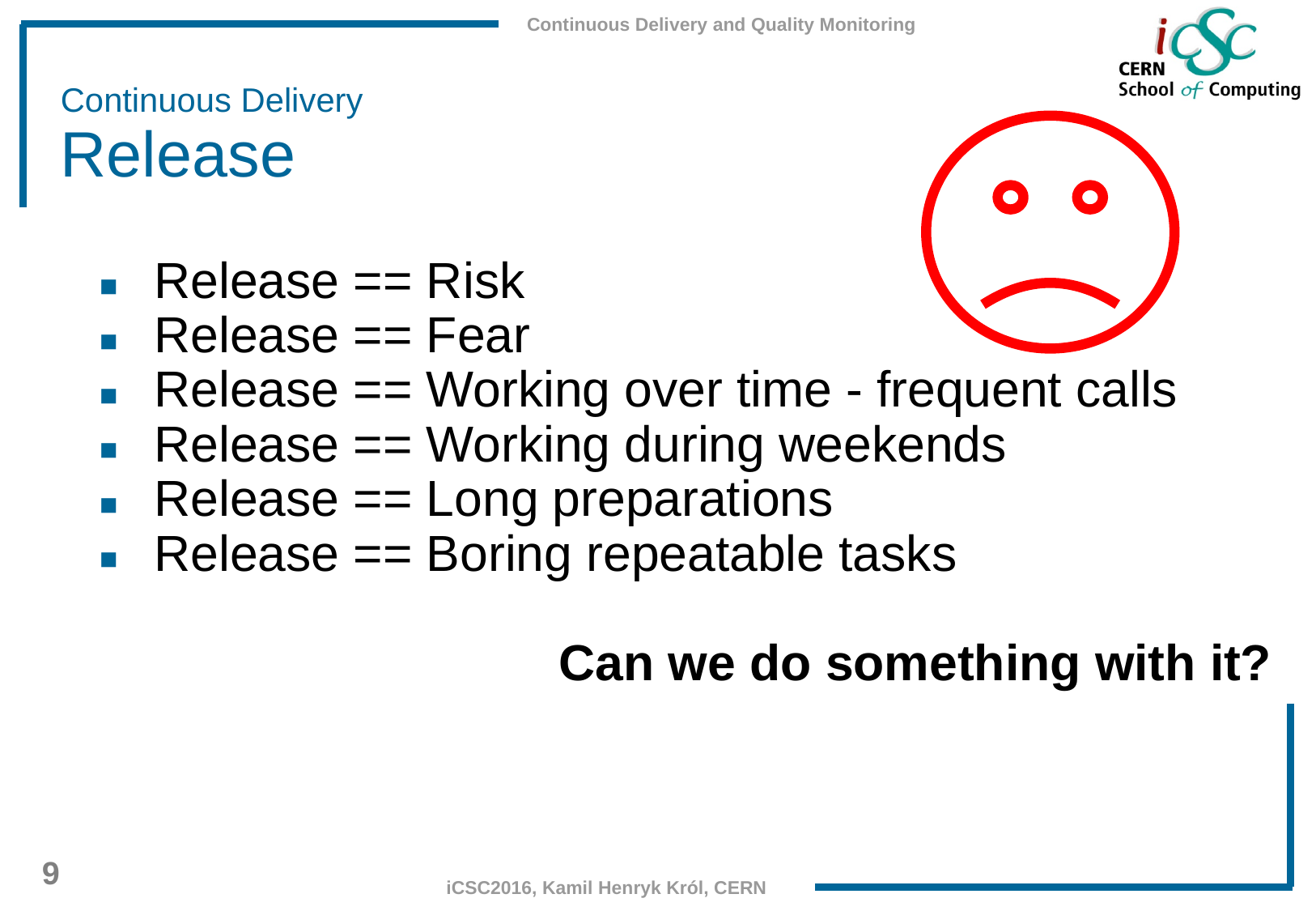

# Continuous Delivery
Release

Release == Risk
Release == Fear
Release == Working over time - frequent calls
Release == Working during weekends
Release == Long preparations
Release == Boring repeatable tasks

Can we do something with it?